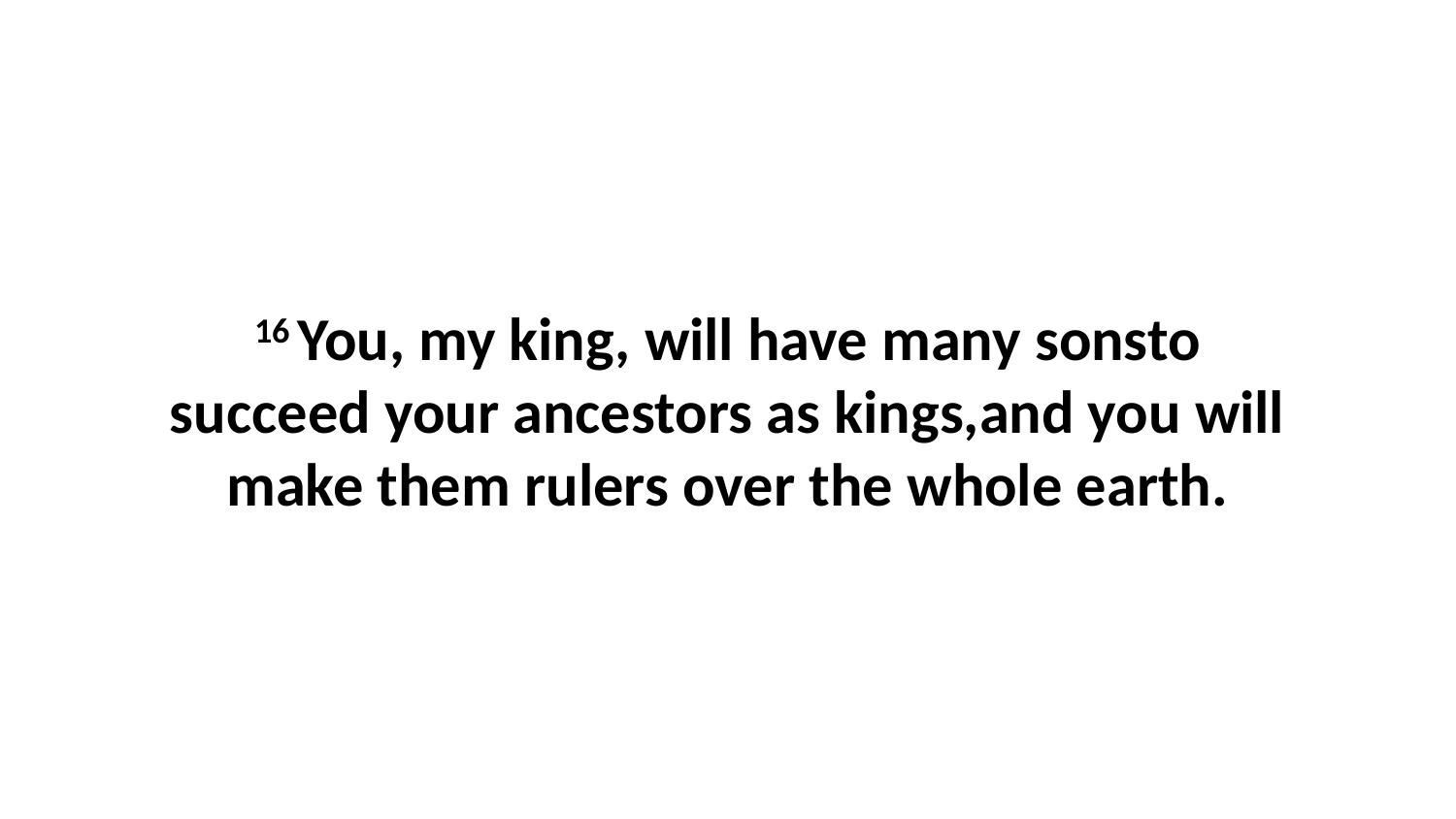

16 You, my king, will have many sonsto succeed your ancestors as kings,and you will make them rulers over the whole earth.